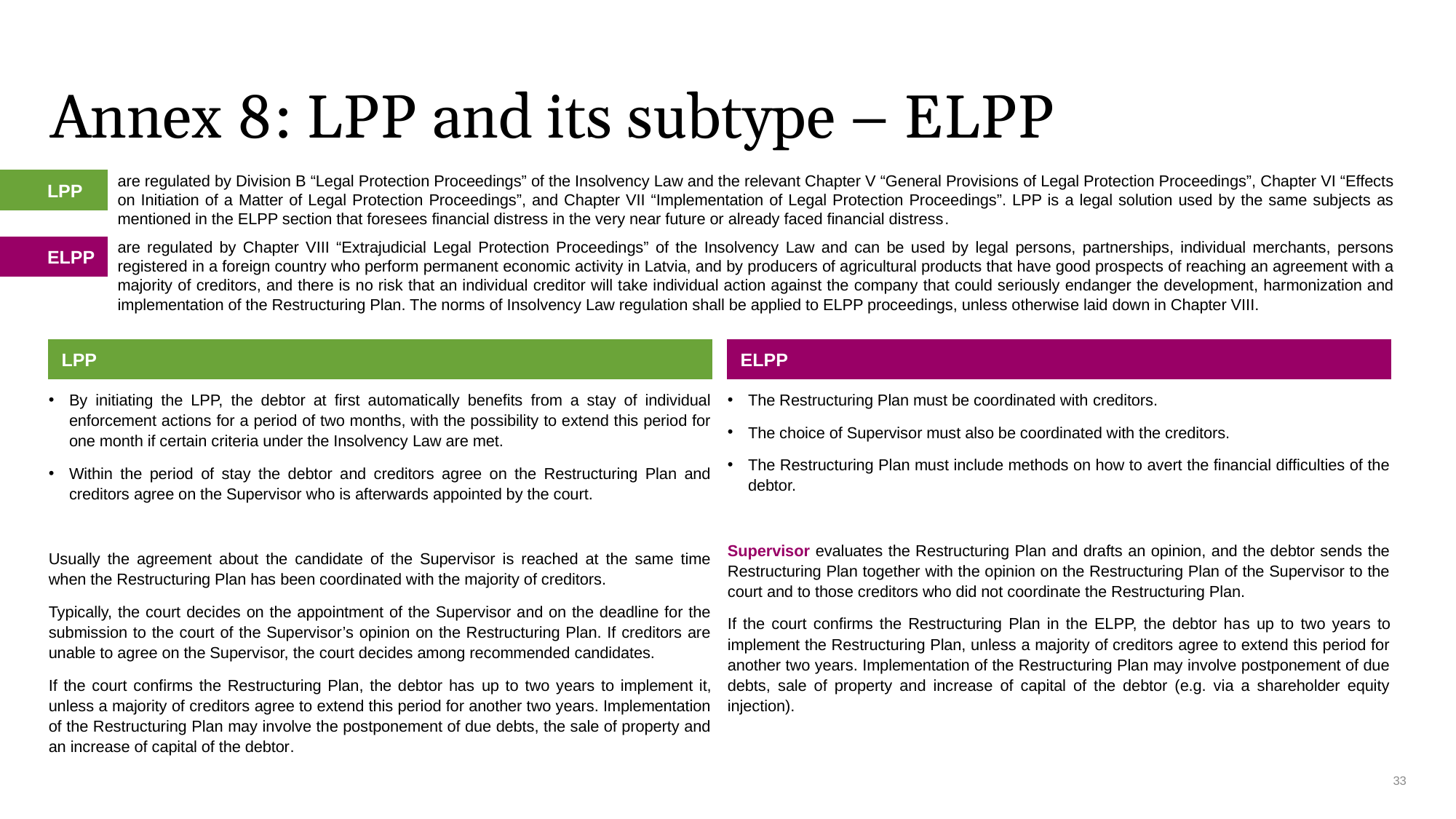

# Annex 8: LPP and its subtype – ELPP
are regulated by Division B “Legal Protection Proceedings” of the Insolvency Law and the relevant Chapter V “General Provisions of Legal Protection Proceedings”, Chapter VI “Effects on Initiation of a Matter of Legal Protection Proceedings”, and Chapter VII “Implementation of Legal Protection Proceedings”. LPP is a legal solution used by the same subjects as mentioned in the ELPP section that foresees financial distress in the very near future or already faced financial distress.
LPP
ELPP
are regulated by Chapter VIII “Extrajudicial Legal Protection Proceedings” of the Insolvency Law and can be used by legal persons, partnerships, individual merchants, persons registered in a foreign country who perform permanent economic activity in Latvia, and by producers of agricultural products that have good prospects of reaching an agreement with a majority of creditors, and there is no risk that an individual creditor will take individual action against the company that could seriously endanger the development, harmonization and implementation of the Restructuring Plan. The norms of Insolvency Law regulation shall be applied to ELPP proceedings, unless otherwise laid down in Chapter VIII.
LPP
ELPP
By initiating the LPP, the debtor at first automatically benefits from a stay of individual enforcement actions for a period of two months, with the possibility to extend this period for one month if certain criteria under the Insolvency Law are met.
Within the period of stay the debtor and creditors agree on the Restructuring Plan and creditors agree on the Supervisor who is afterwards appointed by the court.

Usually the agreement about the candidate of the Supervisor is reached at the same time when the Restructuring Plan has been coordinated with the majority of creditors.
Typically, the court decides on the appointment of the Supervisor and on the deadline for the submission to the court of the Supervisor’s opinion on the Restructuring Plan. If creditors are unable to agree on the Supervisor, the court decides among recommended candidates.
If the court confirms the Restructuring Plan, the debtor has up to two years to implement it, unless a majority of creditors agree to extend this period for another two years. Implementation of the Restructuring Plan may involve the postponement of due debts, the sale of property and an increase of capital of the debtor.
The Restructuring Plan must be coordinated with creditors.
The choice of Supervisor must also be coordinated with the creditors.
The Restructuring Plan must include methods on how to avert the financial difficulties of the debtor.

Supervisor evaluates the Restructuring Plan and drafts an opinion, and the debtor sends the Restructuring Plan together with the opinion on the Restructuring Plan of the Supervisor to the court and to those creditors who did not coordinate the Restructuring Plan.
If the court confirms the Restructuring Plan in the ELPP, the debtor has up to two years to implement the Restructuring Plan, unless a majority of creditors agree to extend this period for another two years. Implementation of the Restructuring Plan may involve postponement of due debts, sale of property and increase of capital of the debtor (e.g. via a shareholder equity injection).
33